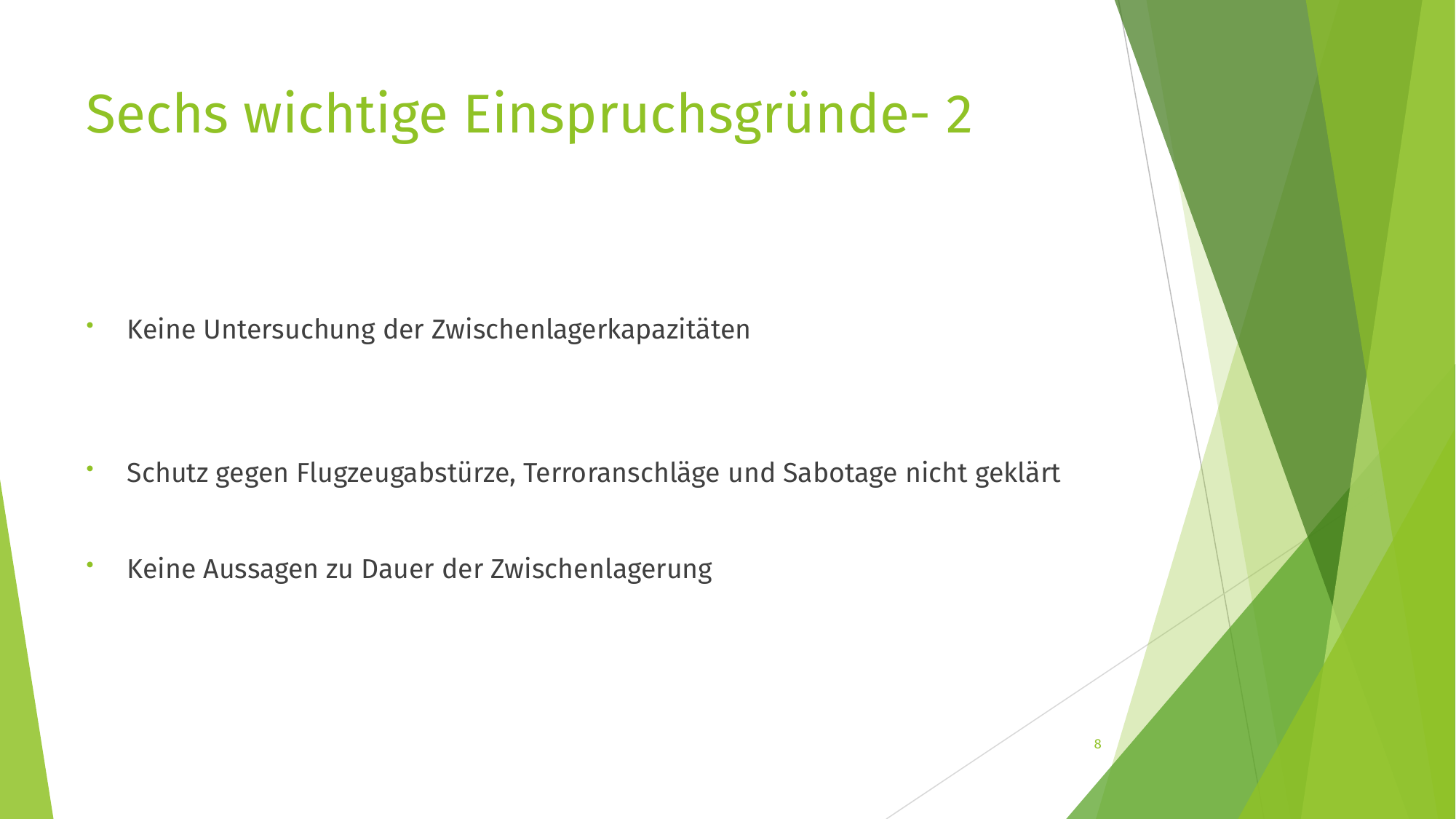

# Sechs wichtige Einspruchsgründe- 2

Keine Untersuchung der Zwischenlagerkapazitäten

Schutz gegen Flugzeugabstürze, Terroranschläge und Sabotage nicht geklärt

Keine Aussagen zu Dauer der Zwischenlagerung

8